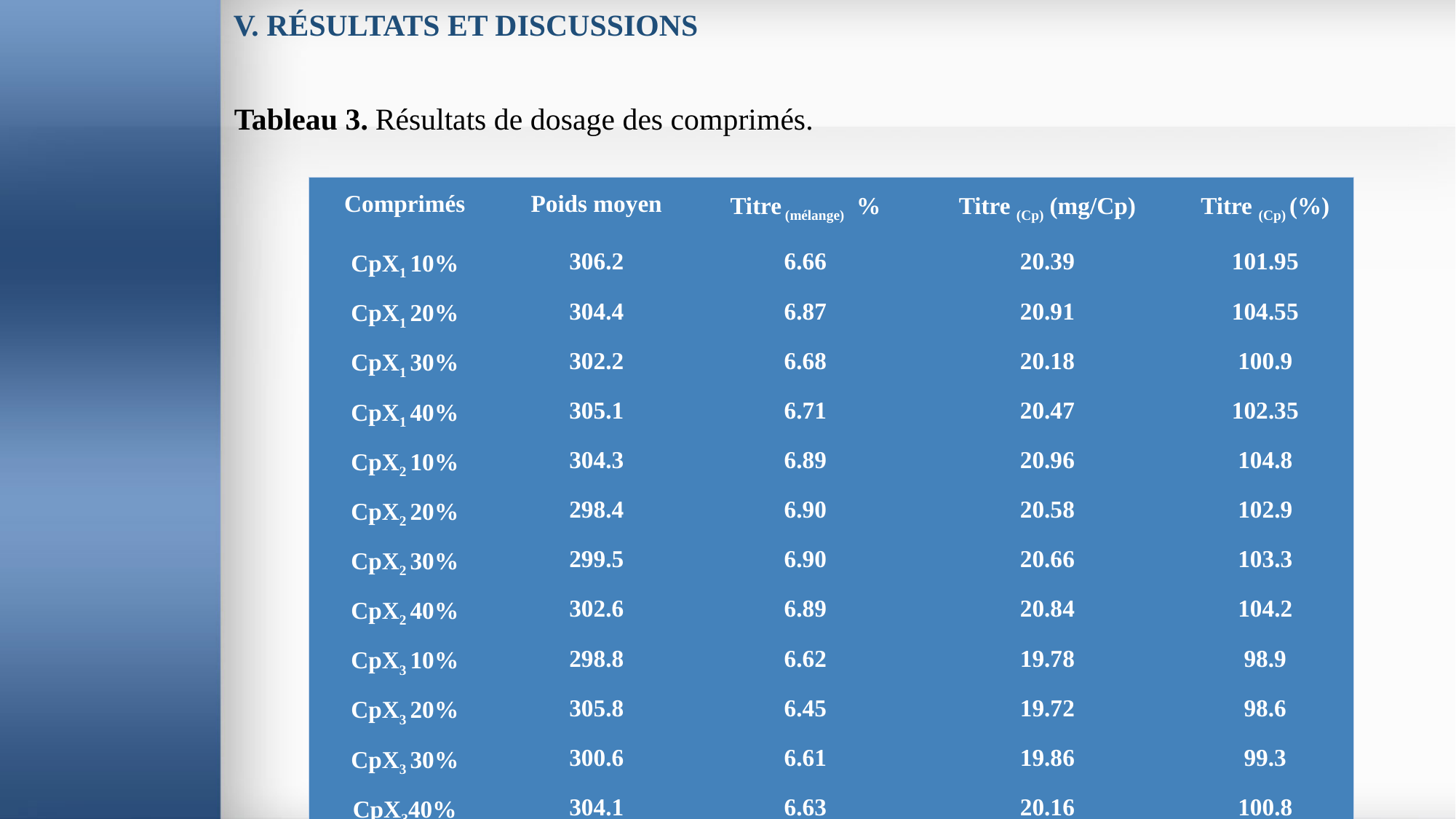

V. RÉSULTATS ET DISCUSSIONS
Tableau 3. Résultats de dosage des comprimés.

| Comprimés | Poids moyen | Titre (mélange) % | Titre (Cp) (mg/Cp) | Titre (Cp) (%) |
| --- | --- | --- | --- | --- |
| CpX1 10% | 306.2 | 6.66 | 20.39 | 101.95 |
| CpX1 20% | 304.4 | 6.87 | 20.91 | 104.55 |
| CpX1 30% | 302.2 | 6.68 | 20.18 | 100.9 |
| CpX1 40% | 305.1 | 6.71 | 20.47 | 102.35 |
| CpX2 10% | 304.3 | 6.89 | 20.96 | 104.8 |
| CpX2 20% | 298.4 | 6.90 | 20.58 | 102.9 |
| CpX2 30% | 299.5 | 6.90 | 20.66 | 103.3 |
| CpX2 40% | 302.6 | 6.89 | 20.84 | 104.2 |
| CpX3 10% | 298.8 | 6.62 | 19.78 | 98.9 |
| CpX3 20% | 305.8 | 6.45 | 19.72 | 98.6 |
| CpX3 30% | 300.6 | 6.61 | 19.86 | 99.3 |
| CpX340% | 304.1 | 6.63 | 20.16 | 100.8 |
27